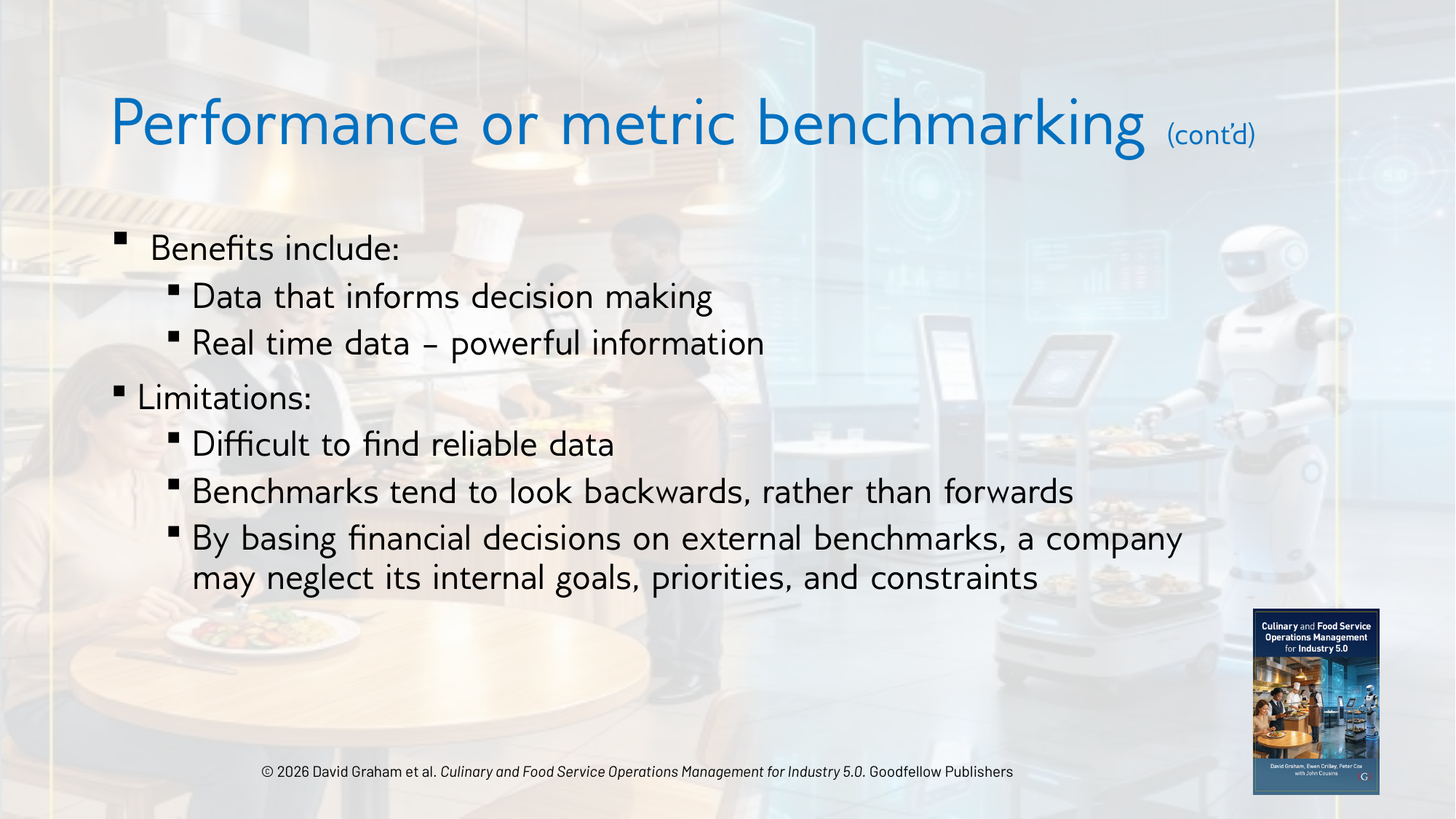

# Performance or metric benchmarking (cont’d)
 Benefits include:
Data that informs decision making
Real time data – powerful information
Limitations:
Difficult to find reliable data
Benchmarks tend to look backwards, rather than forwards
By basing financial decisions on external benchmarks, a company may neglect its internal goals, priorities, and constraints
© 2026 David Graham et al. Culinary and Food Service Operations Management for Industry 5.0. Goodfellow Publishers